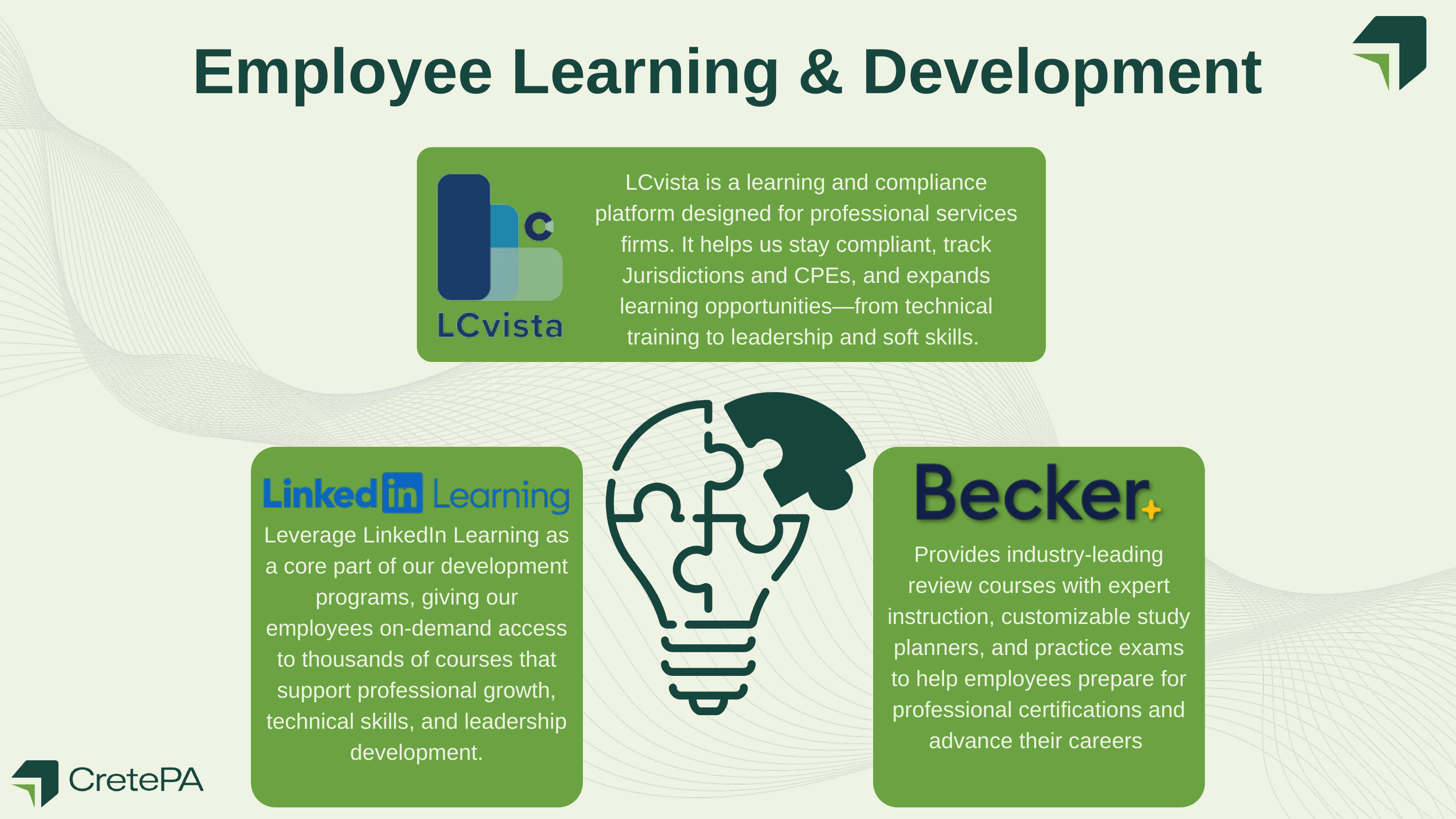

Employee Learning & Development

LCvista is a learning and compliance platform designed for professional services firms. It helps us stay compliant, track Jurisdictions and CPEs, and expands learning opportunities—from technical training to leadership and soft skills.

Leverage LinkedIn Learning as a core part of our development programs, giving our employees on-demand access to thousands of courses that support professional growth, technical skills, and leadership development.
Provides industry-leading review courses with expert instruction, customizable study planners, and practice exams to help employees prepare for professional certifications and advance their careers